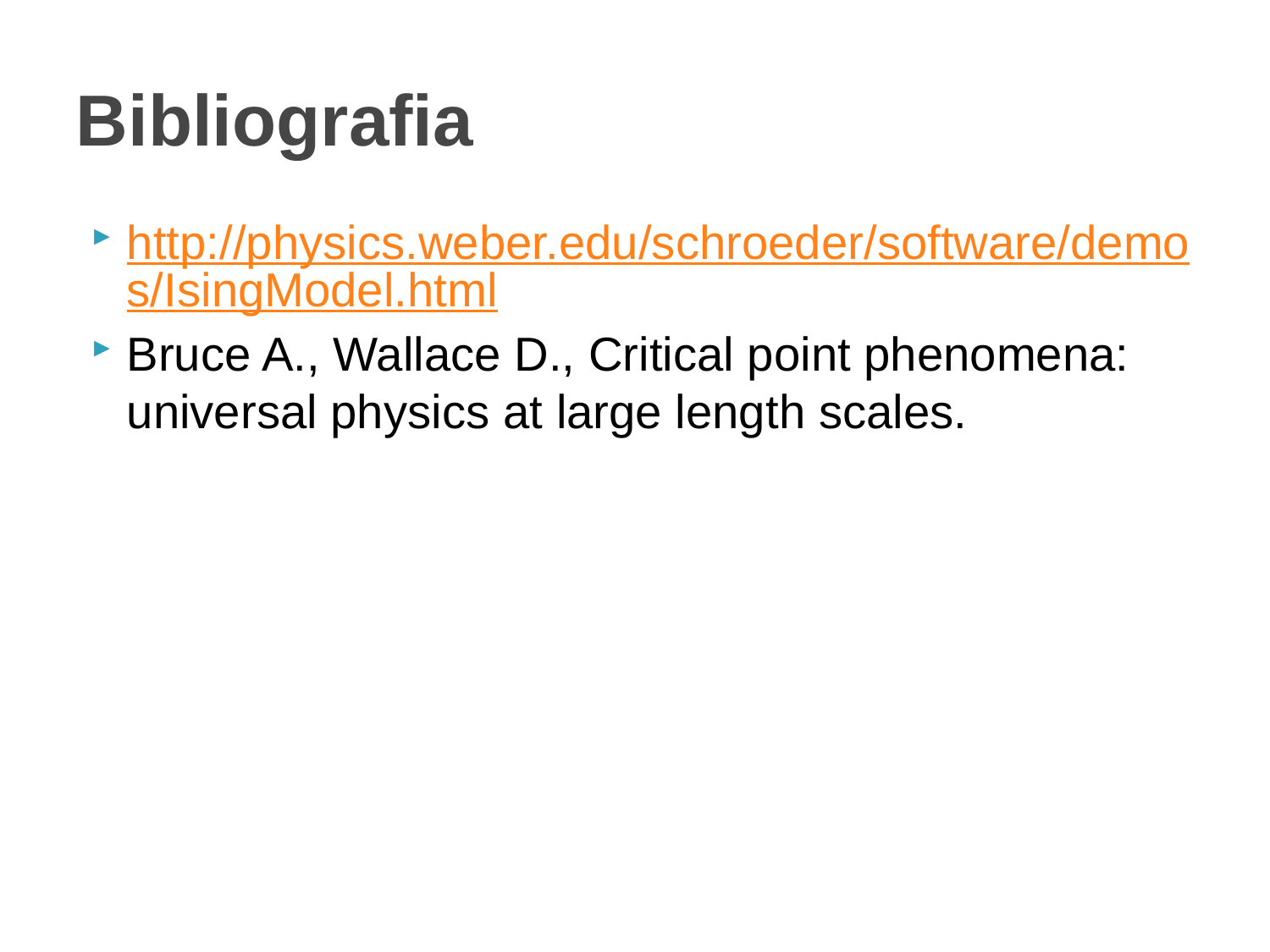

# Bibliografia
http://physics.weber.edu/schroeder/software/demos/IsingModel.html
Bruce A., Wallace D., Critical point phenomena: universal physics at large length scales.